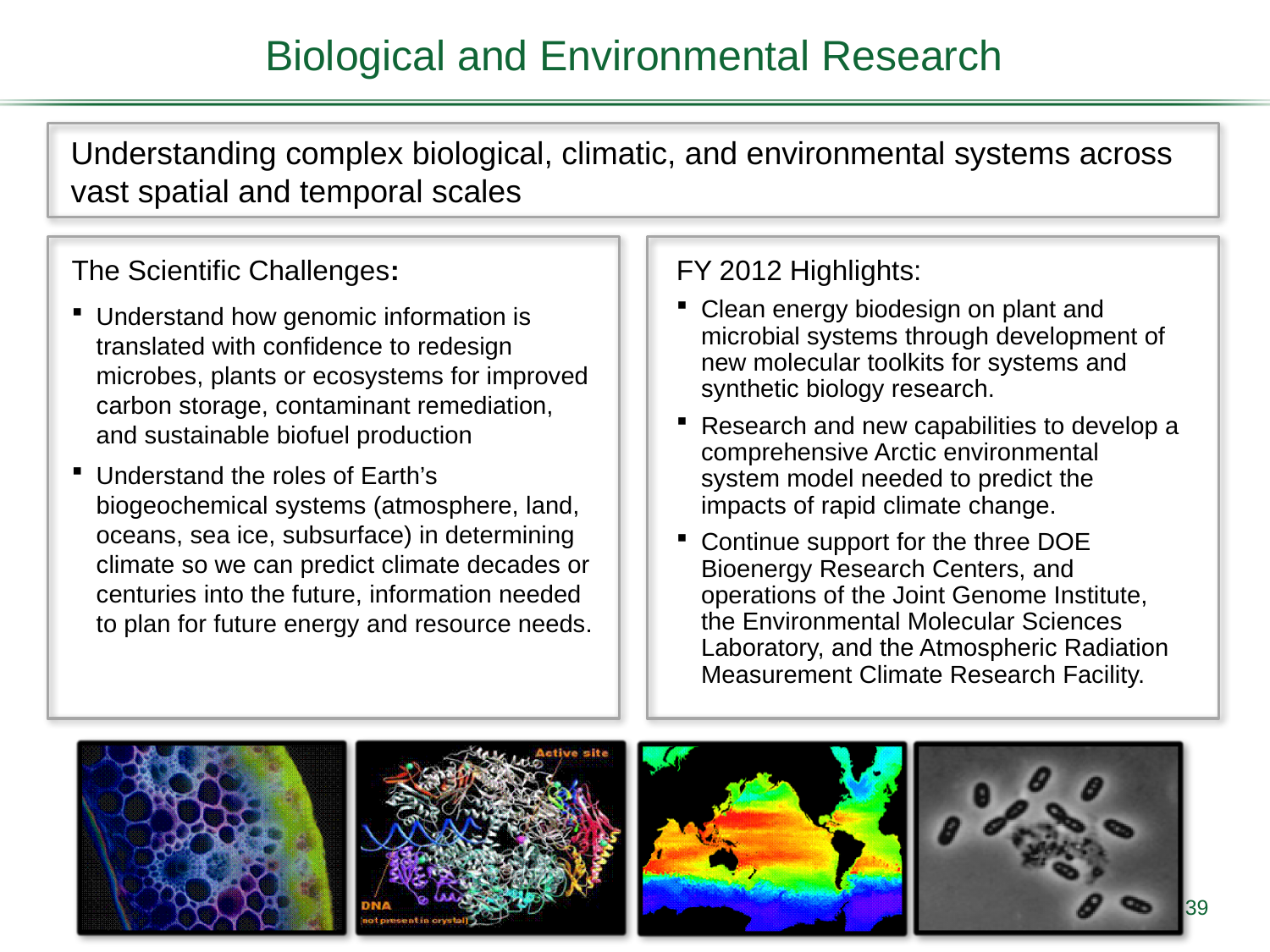

Biological and Environmental Research

Understanding complex biological, climatic, and environmental systems across vast spatial and temporal scales

The Scientific Challenges:

Understand how genomic information is translated with confidence to redesign microbes, plants or ecosystems for improved carbon storage, contaminant remediation, and sustainable biofuel production
Understand the roles of Earth’s biogeochemical systems (atmosphere, land, oceans, sea ice, subsurface) in determining climate so we can predict climate decades or centuries into the future, information needed to plan for future energy and resource needs.
FY 2012 Highlights:
Clean energy biodesign on plant and microbial systems through development of new molecular toolkits for systems and synthetic biology research.
Research and new capabilities to develop a comprehensive Arctic environmental system model needed to predict the impacts of rapid climate change.
Continue support for the three DOE Bioenergy Research Centers, and operations of the Joint Genome Institute, the Environmental Molecular Sciences Laboratory, and the Atmospheric Radiation Measurement Climate Research Facility.

39